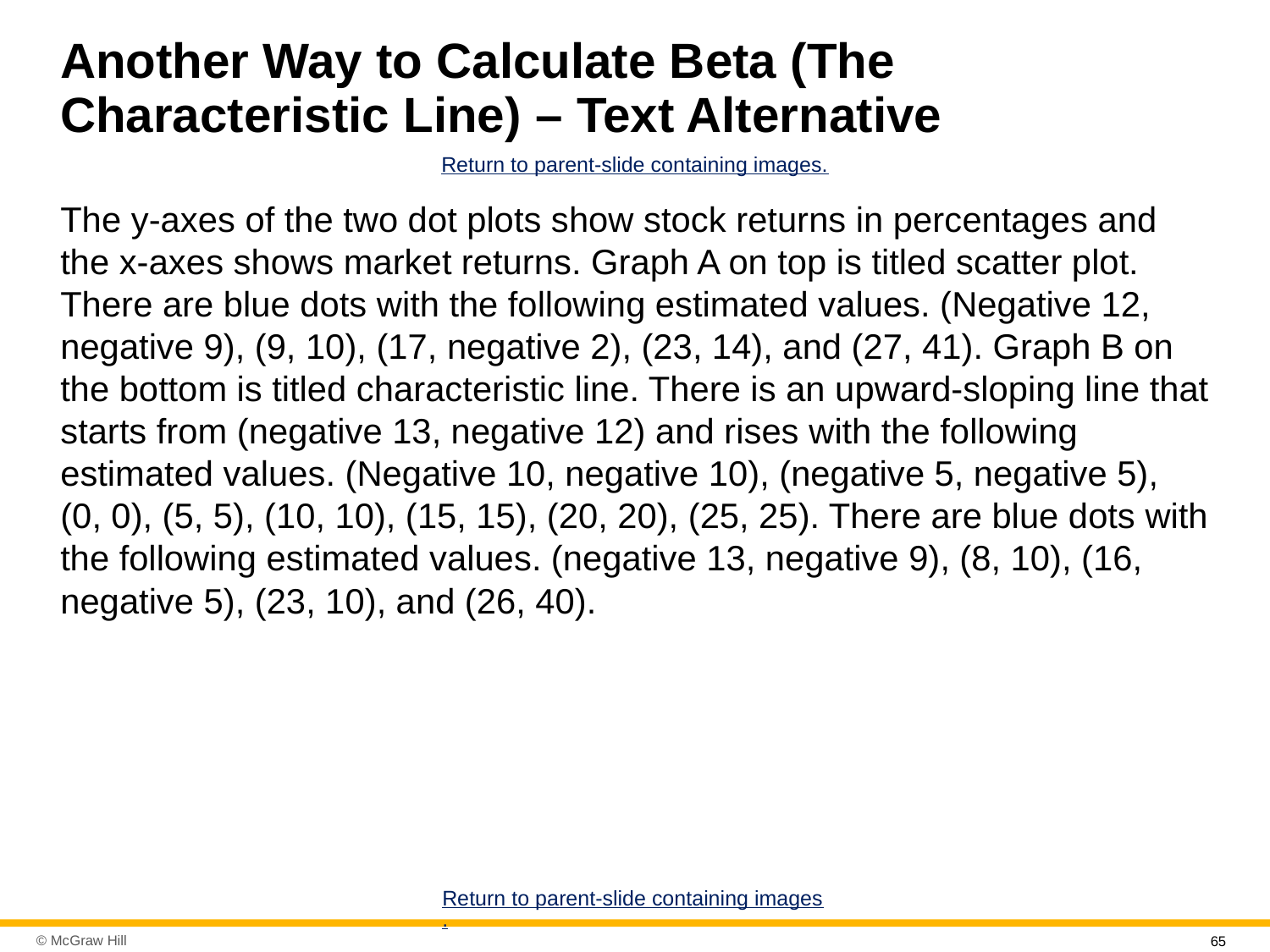

# Another Way to Calculate Beta (The Characteristic Line) – Text Alternative
Return to parent-slide containing images.
The y-axes of the two dot plots show stock returns in percentages and the x-axes shows market returns. Graph A on top is titled scatter plot. There are blue dots with the following estimated values. (Negative 12, negative 9), (9, 10), (17, negative 2), (23, 14), and (27, 41). Graph B on the bottom is titled characteristic line. There is an upward-sloping line that starts from (negative 13, negative 12) and rises with the following estimated values. (Negative 10, negative 10), (negative 5, negative 5), (0, 0), (5, 5), (10, 10), (15, 15), (20, 20), (25, 25). There are blue dots with the following estimated values. (negative 13, negative 9), (8, 10), (16, negative 5), (23, 10), and (26, 40).
Return to parent-slide containing images.
65